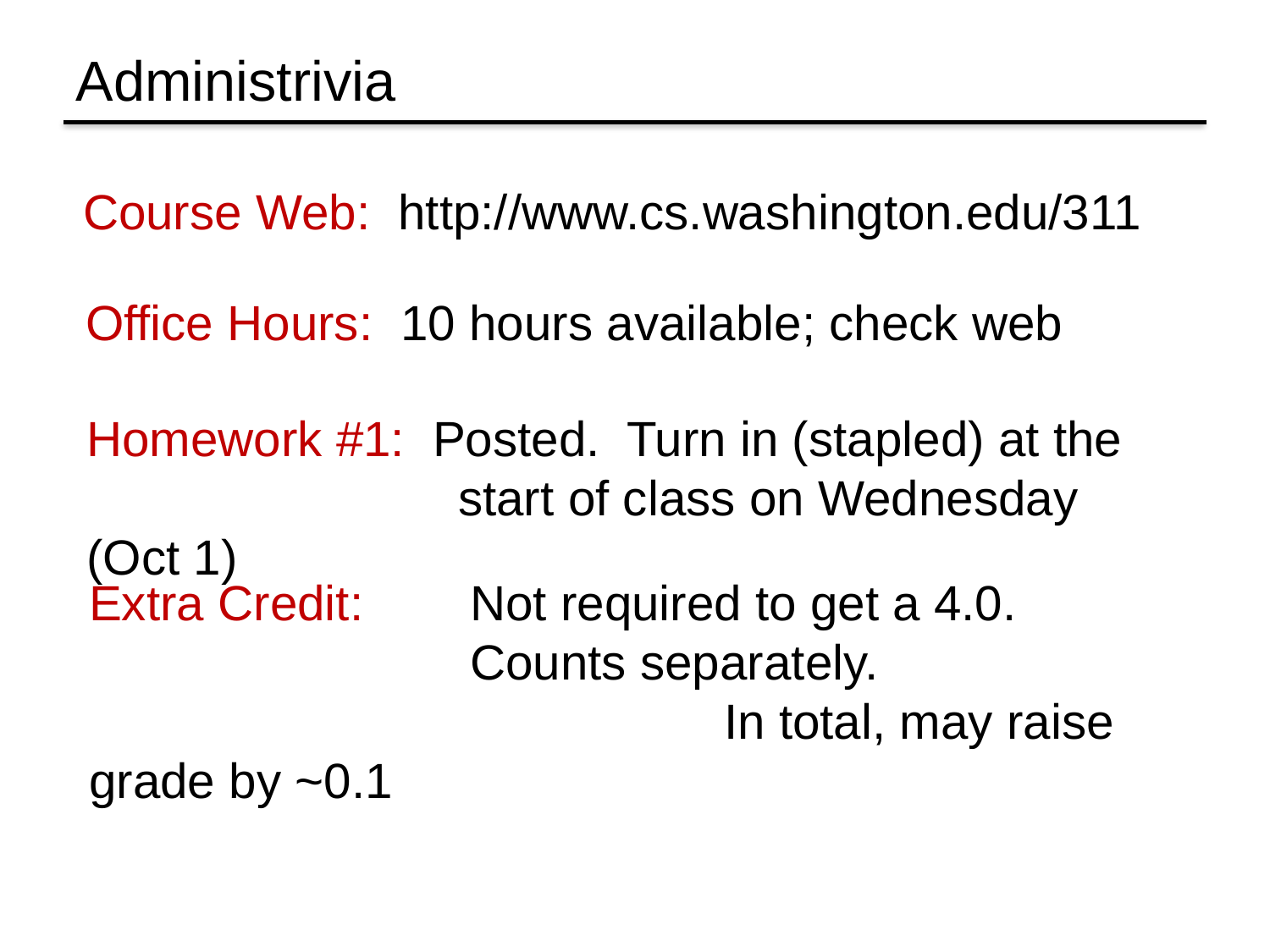

# Administrivia
Course Web:  http://www.cs.washington.edu/311
Office Hours:  10 hours available; check web
Homework #1:  Posted.  Turn in (stapled) at the
                           start of class on Wednesday (Oct 1)
Extra Credit:	Not required to get a 4.0.
                       	Counts separately.
					In total, may raise grade by ~0.1